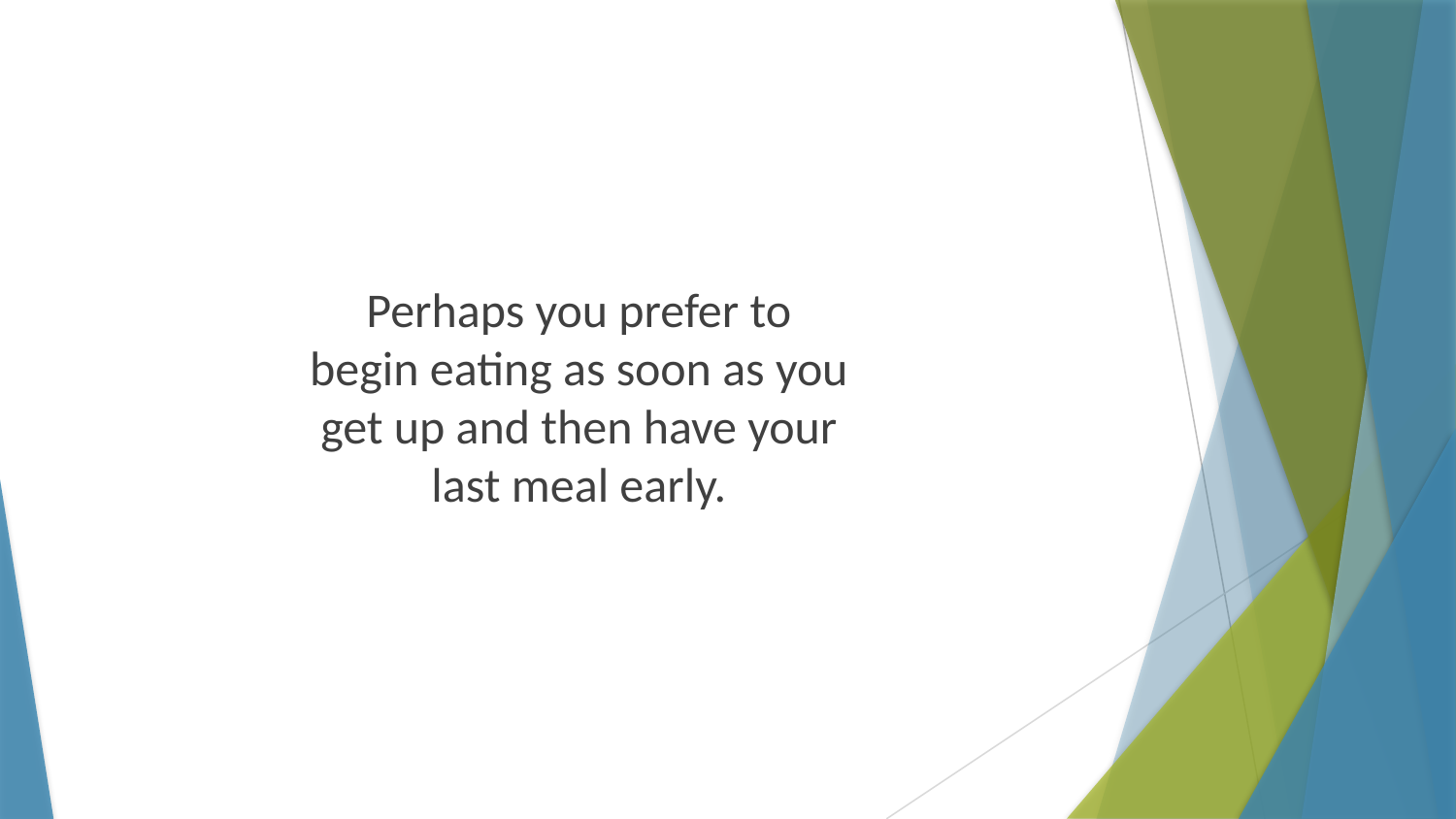

Perhaps you prefer to begin eating as soon as you get up and then have your last meal early.